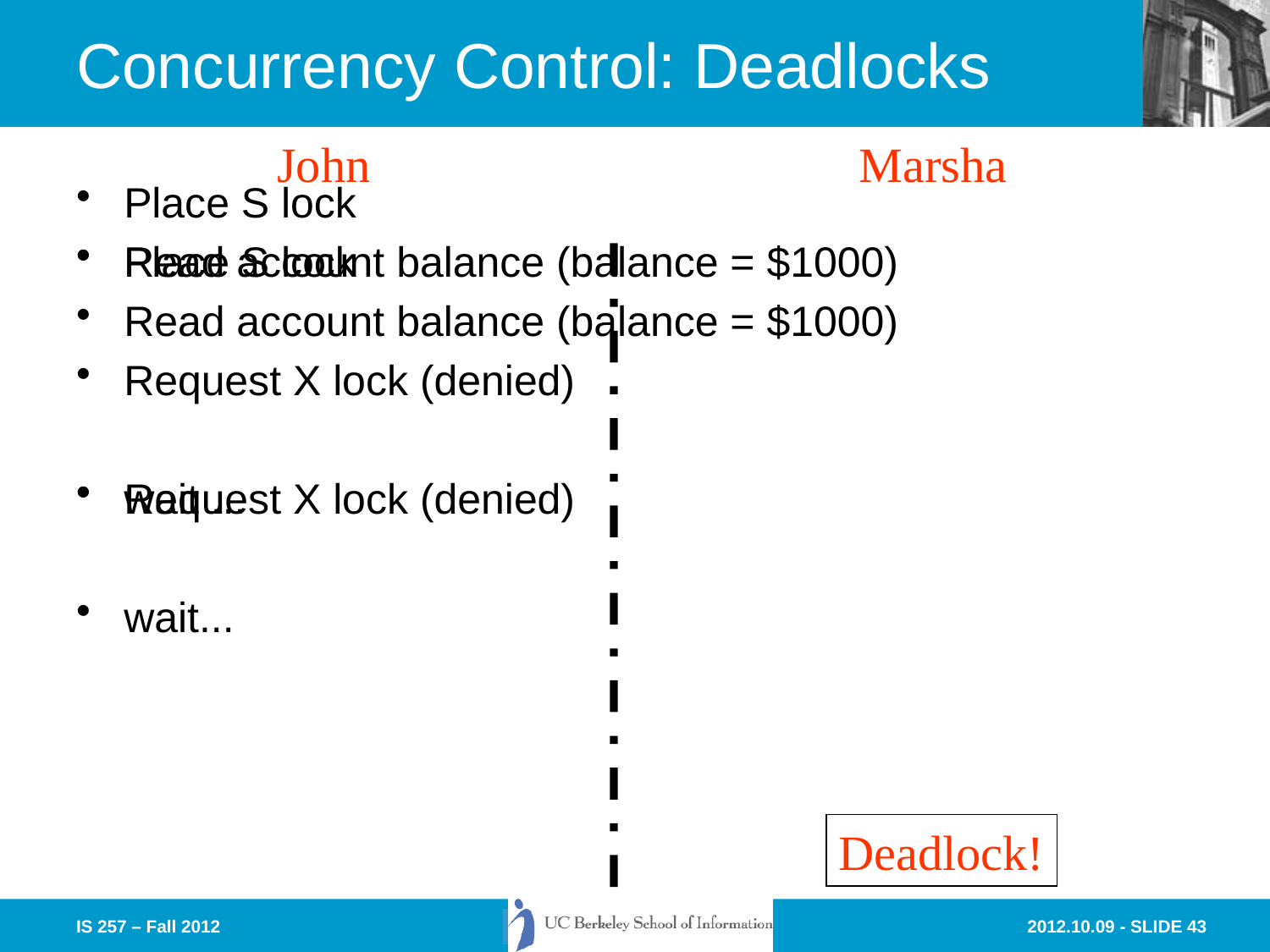

# Concurrency Control: Deadlocks
John
Marsha
Place S lock
Read account balance (balance = $1000)

Request X lock (denied)

wait ...

Place S lock
Read account balance (balance = $1000)

Request X lock (denied)

wait...

Deadlock!
IS 257 – Fall 2012